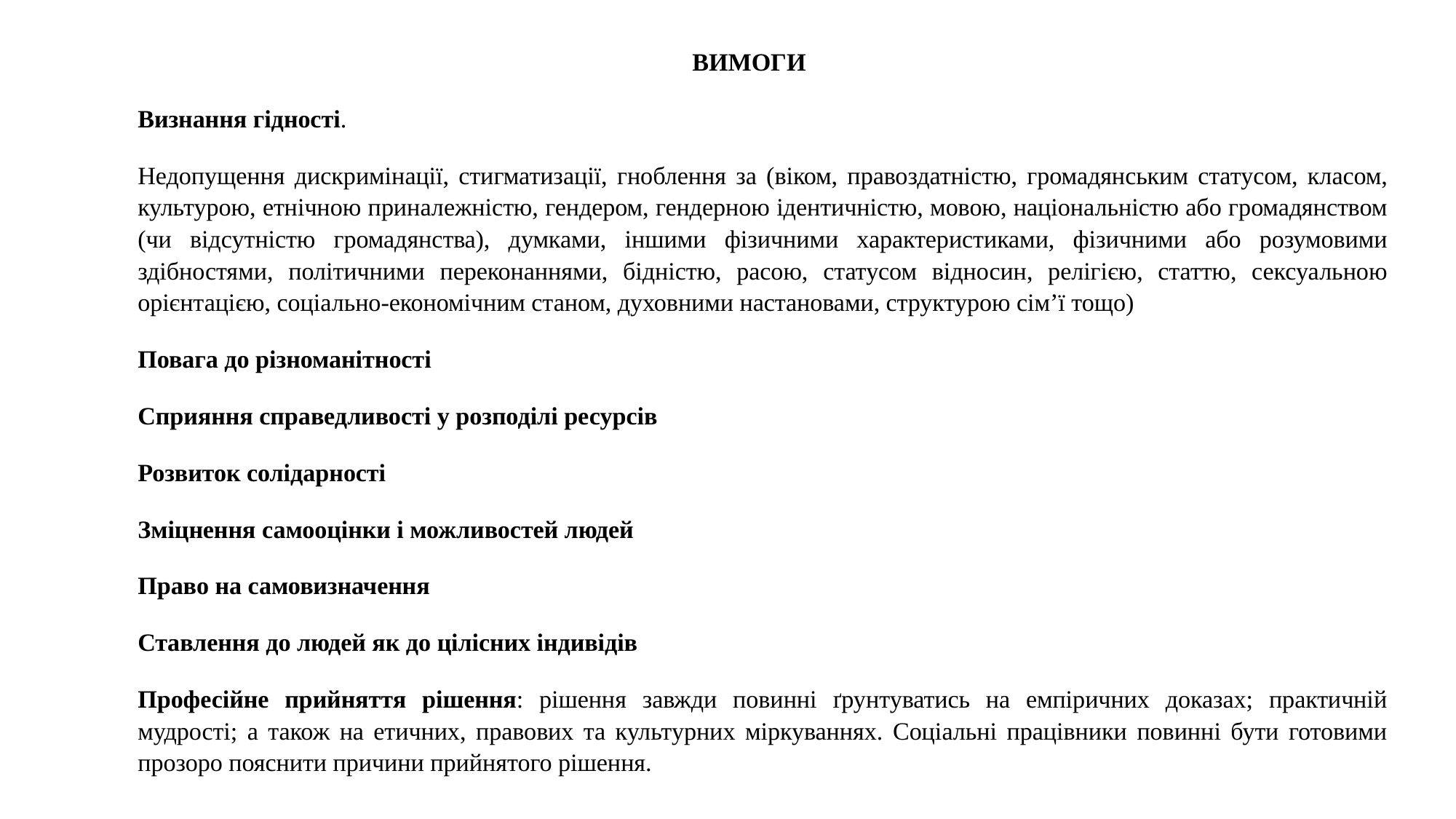

ВИМОГИ
	Визнання гідності.
	Недопущення дискримінації, стигматизації, гноблення за (віком, правоздатністю, громадянським статусом, класом, культурою, етнічною приналежністю, гендером, гендерною ідентичністю, мовою, національністю або громадянством (чи відсутністю громадянства), думками, іншими фізичними характеристиками, фізичними або розумовими здібностями, політичними переконаннями, бідністю, расою, статусом відносин, релігією, статтю, сексуальною орієнтацією, соціально-економічним станом, духовними настановами, структурою сім’ї тощо)
	Повага до різноманітності
	Сприяння справедливості у розподілі ресурсів
	Розвиток солідарності
	Зміцнення самооцінки і можливостей людей
	Право на самовизначення
	Ставлення до людей як до цілісних індивідів
	Професійне прийняття рішення: рішення завжди повинні ґрунтуватись на емпіричних доказах; практичній мудрості; а також на етичних, правових та культурних міркуваннях. Соціальні працівники повинні бути готовими прозоро пояснити причини прийнятого рішення.